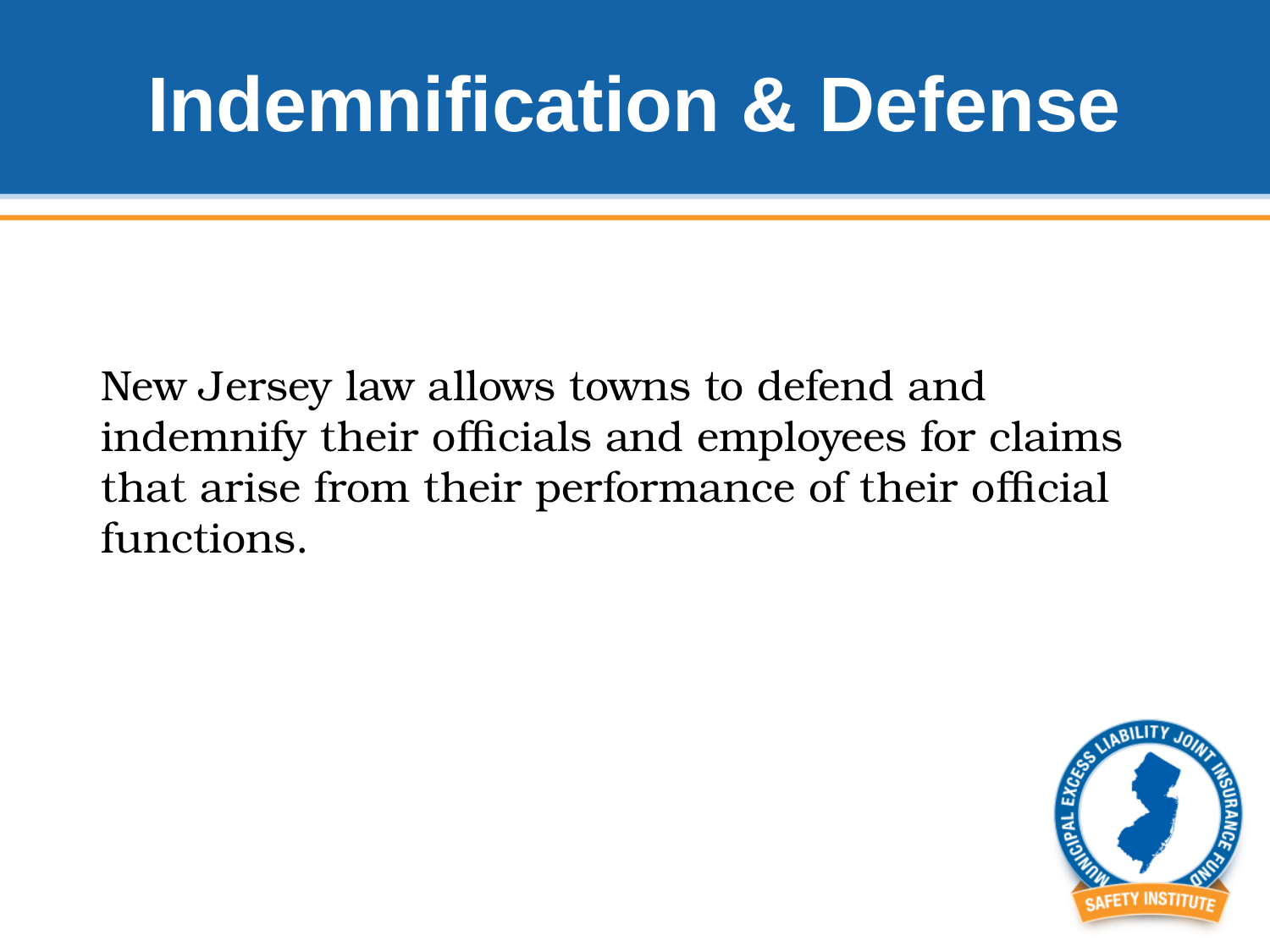

# Indemnification & Defense
New Jersey law allows towns to defend and indemnify their officials and employees for claims that arise from their performance of their official functions.